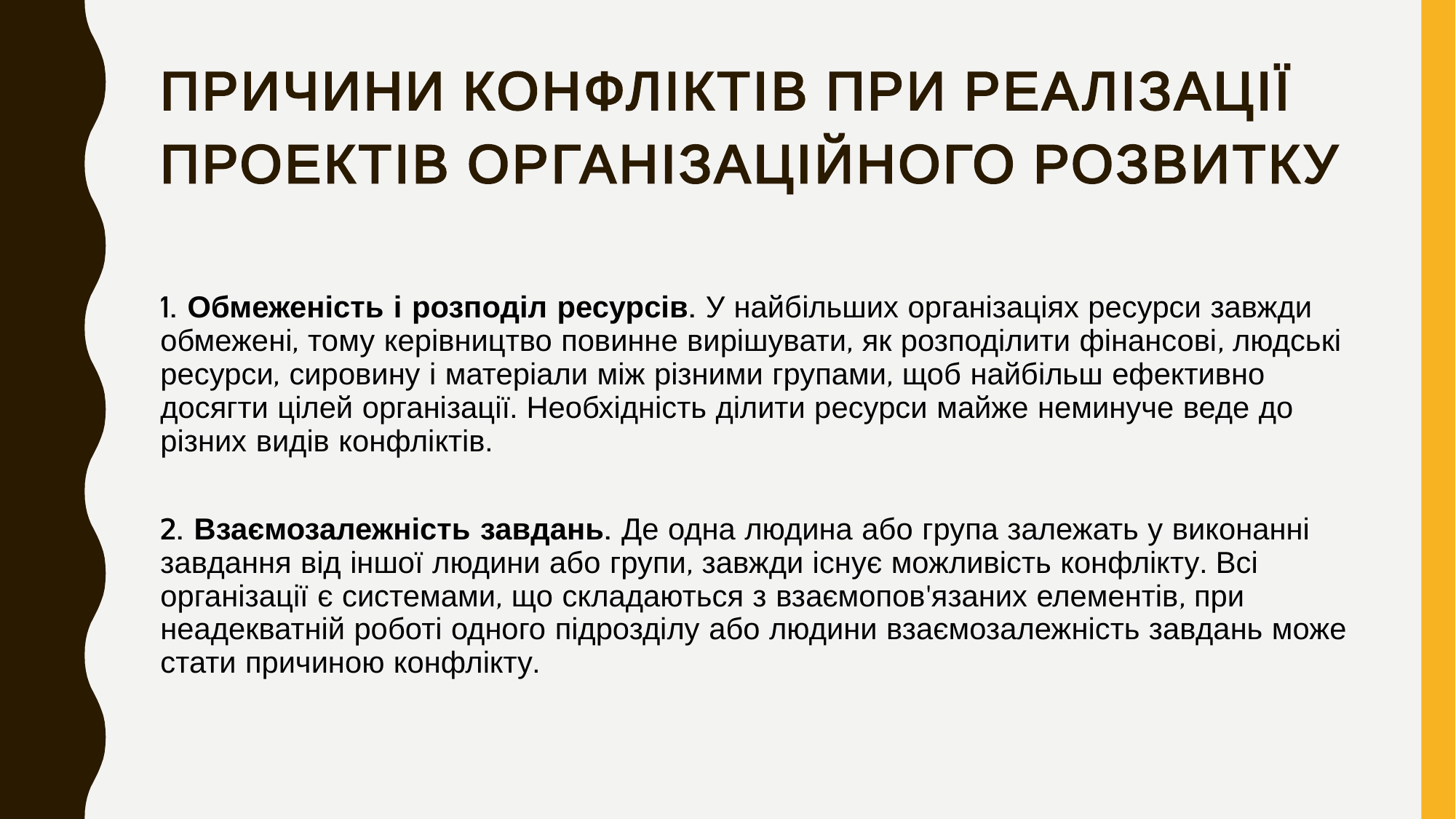

# причини конфліктів при реалізації проектів організаційного розвитку
1. Обмеженість і розподіл ресурсів. У найбільших організаціях ресурси завжди обмежені, тому керівництво повинне вирішувати, як розподілити фінансові, людські ресурси, сировину і матеріали між різними групами, щоб найбільш ефективно досягти цілей організації. Необхідність ділити ресурси майже неминуче веде до різних видів конфліктів.

2. Взаємозалежність завдань. Де одна людина або група залежать у виконанні завдання від іншої людини або групи, завжди існує можливість конфлікту. Всі організації є системами, що складаються з взаємопов'язаних елементів, при неадекватній роботі одного підрозділу або людини взаємозалежність завдань може стати причиною конфлікту.